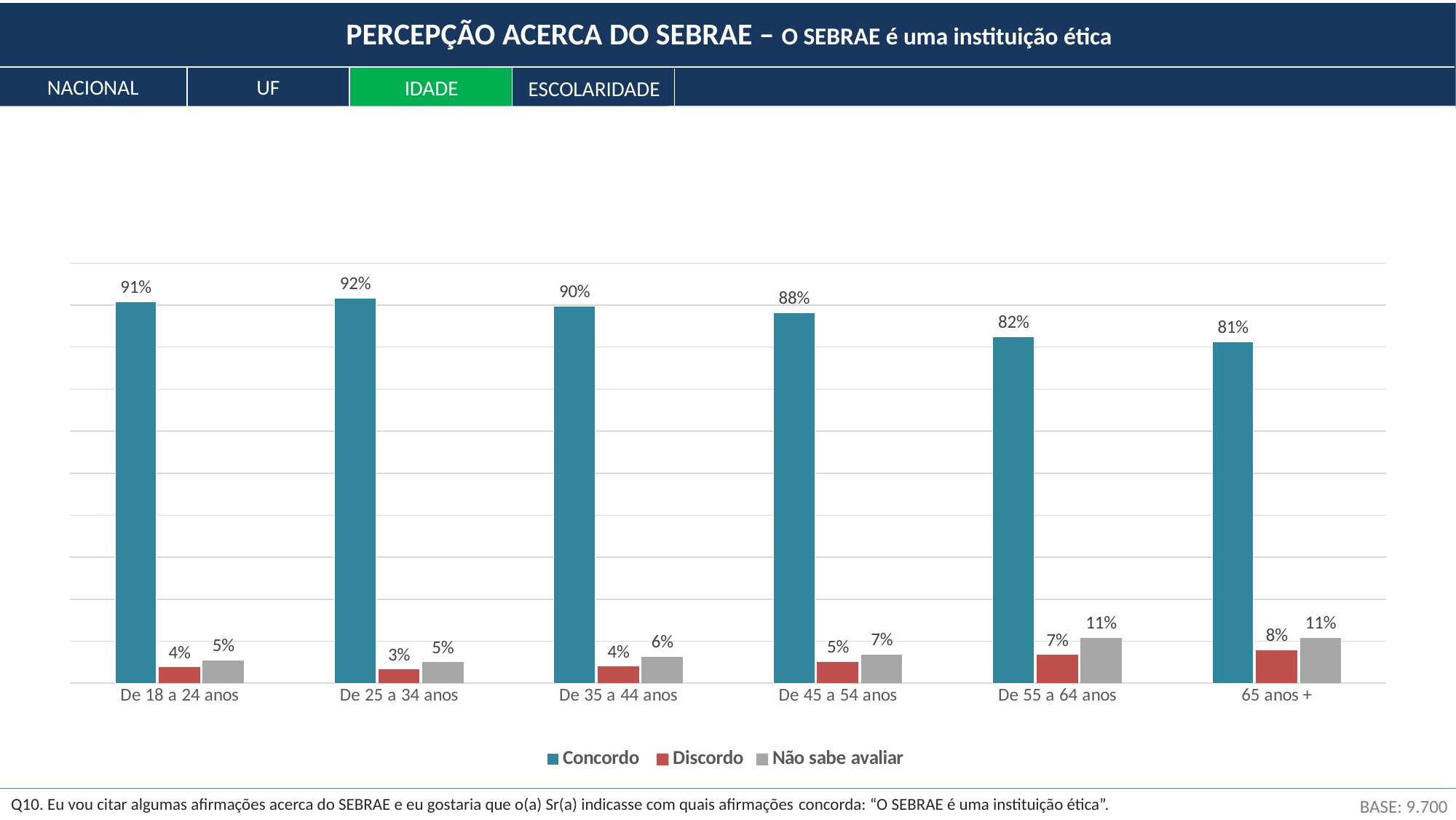

PERCEPÇÃO ACERCA DO SEBRAE – O SEBRAE é uma instituição ética
NACIONAL
UF
IDADE
ESCOLARIDADE

### Chart

| Category | Concordo  | Discordo | Não sabe avaliar |
|---|---|---|---|
| De 18 a 24 anos | 0.9076695251840056 | 0.03793899655355761 | 0.05439147826243687 |
| De 25 a 34 anos | 0.9170150668549443 | 0.03272065122746282 | 0.050264281917592954 |
| De 35 a 44 anos | 0.8973246083628824 | 0.03935570731033862 | 0.06331968432677904 |
| De 45 a 54 anos | 0.881051473943512 | 0.0511265777689268 | 0.06782194828756109 |
| De 55 a 64 anos | 0.8244827846925284 | 0.067229036352981 | 0.10828817895449055 |
| 65 anos + | 0.8130661805159864 | 0.07864968770951081 | 0.10828413177450269 |
Q10. Eu vou citar algumas afirmações acerca do SEBRAE e eu gostaria que o(a) Sr(a) indicasse com quais afirmações concorda: “O SEBRAE é uma instituição ética”.
BASE: 9.700